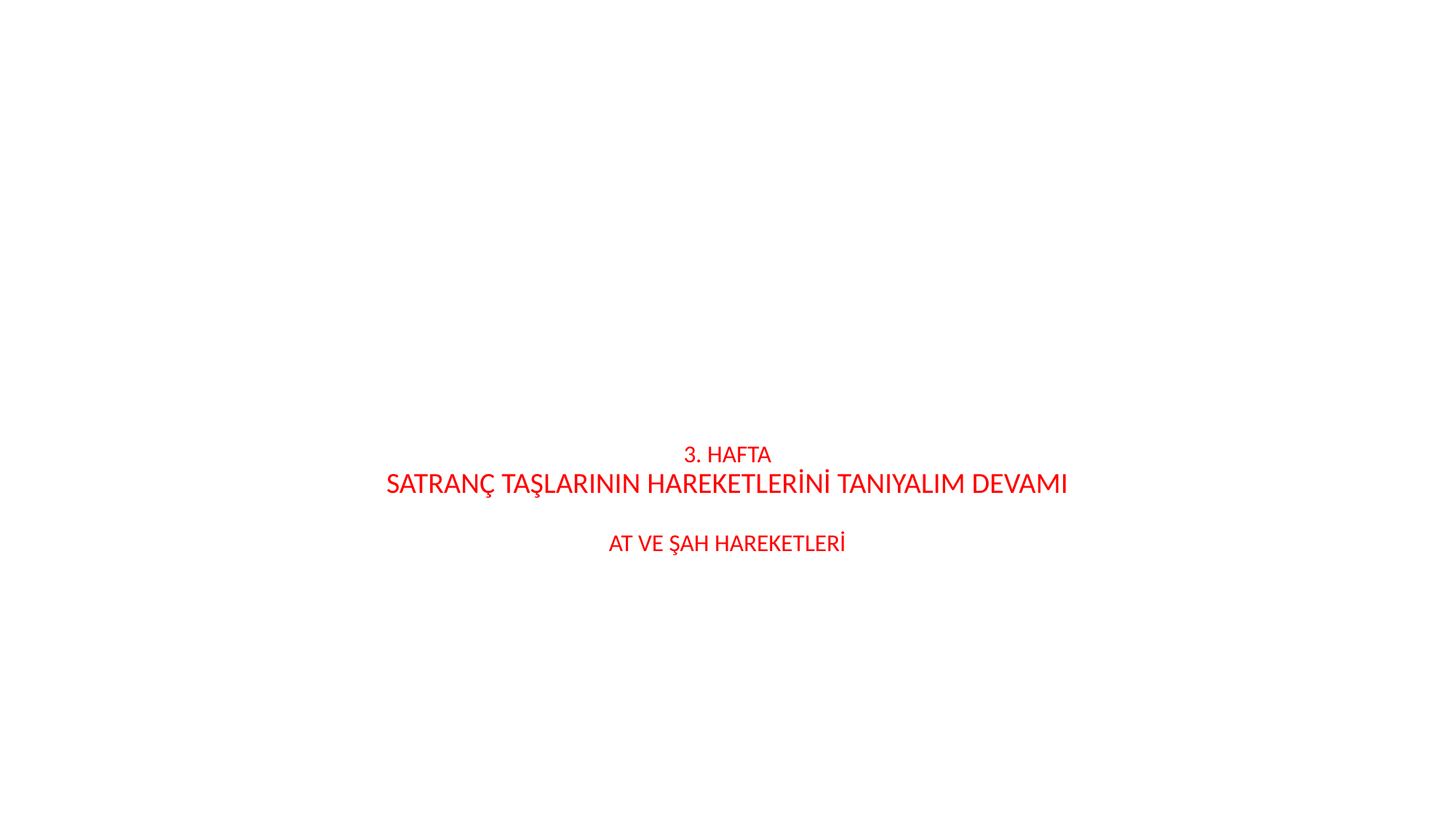

# 3. HAFTA SATRANÇ TAŞLARININ HAREKETLERİNİ TANIYALIM DEVAMI AT VE ŞAH HAREKETLERİ